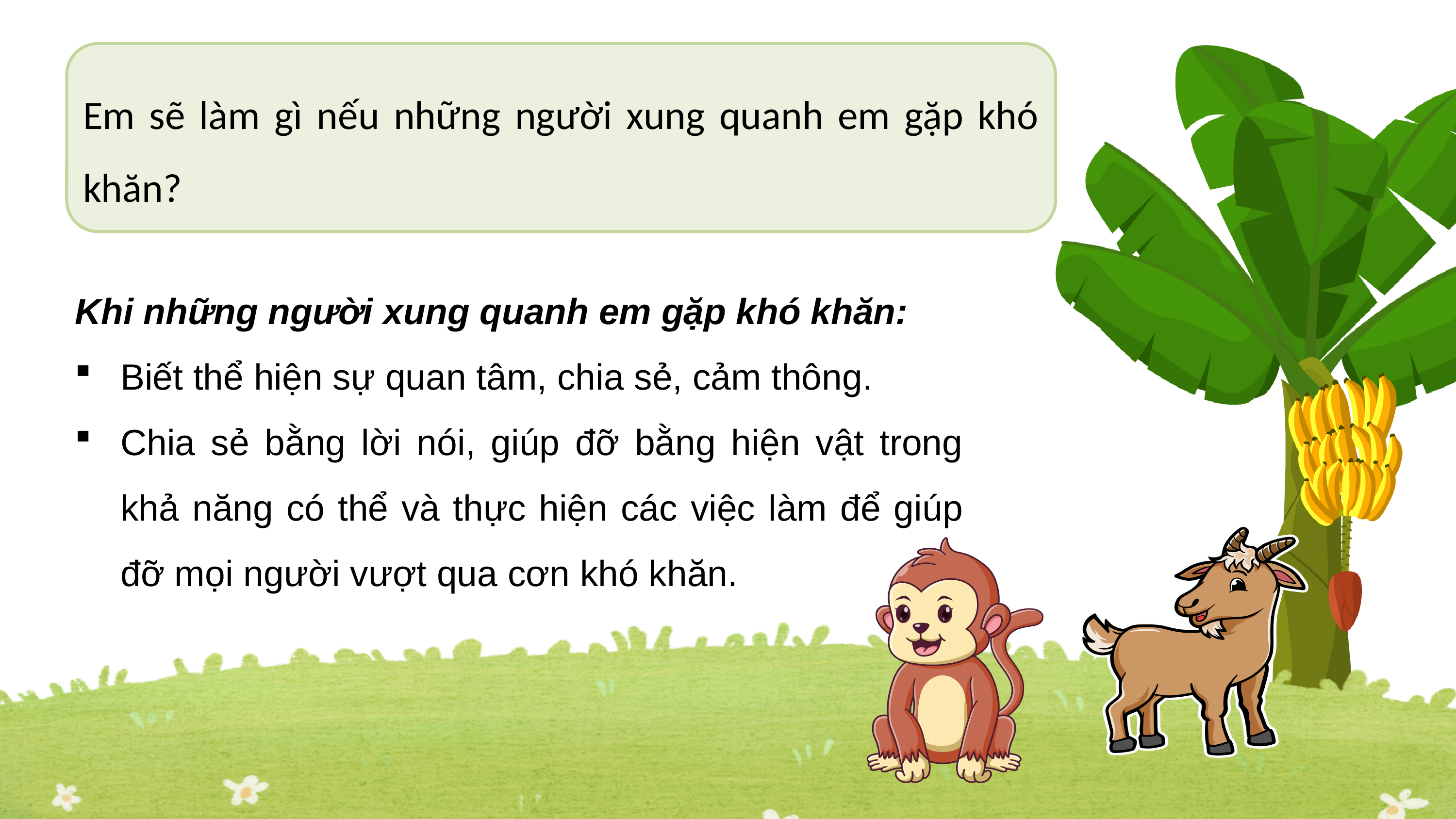

Em sẽ làm gì nếu những người xung quanh em gặp khó khăn?

Khi những người xung quanh em gặp khó khăn:
Biết thể hiện sự quan tâm, chia sẻ, cảm thông.
Chia sẻ bằng lời nói, giúp đỡ bằng hiện vật trong khả năng có thể và thực hiện các việc làm để giúp đỡ mọi người vượt qua cơn khó khăn.